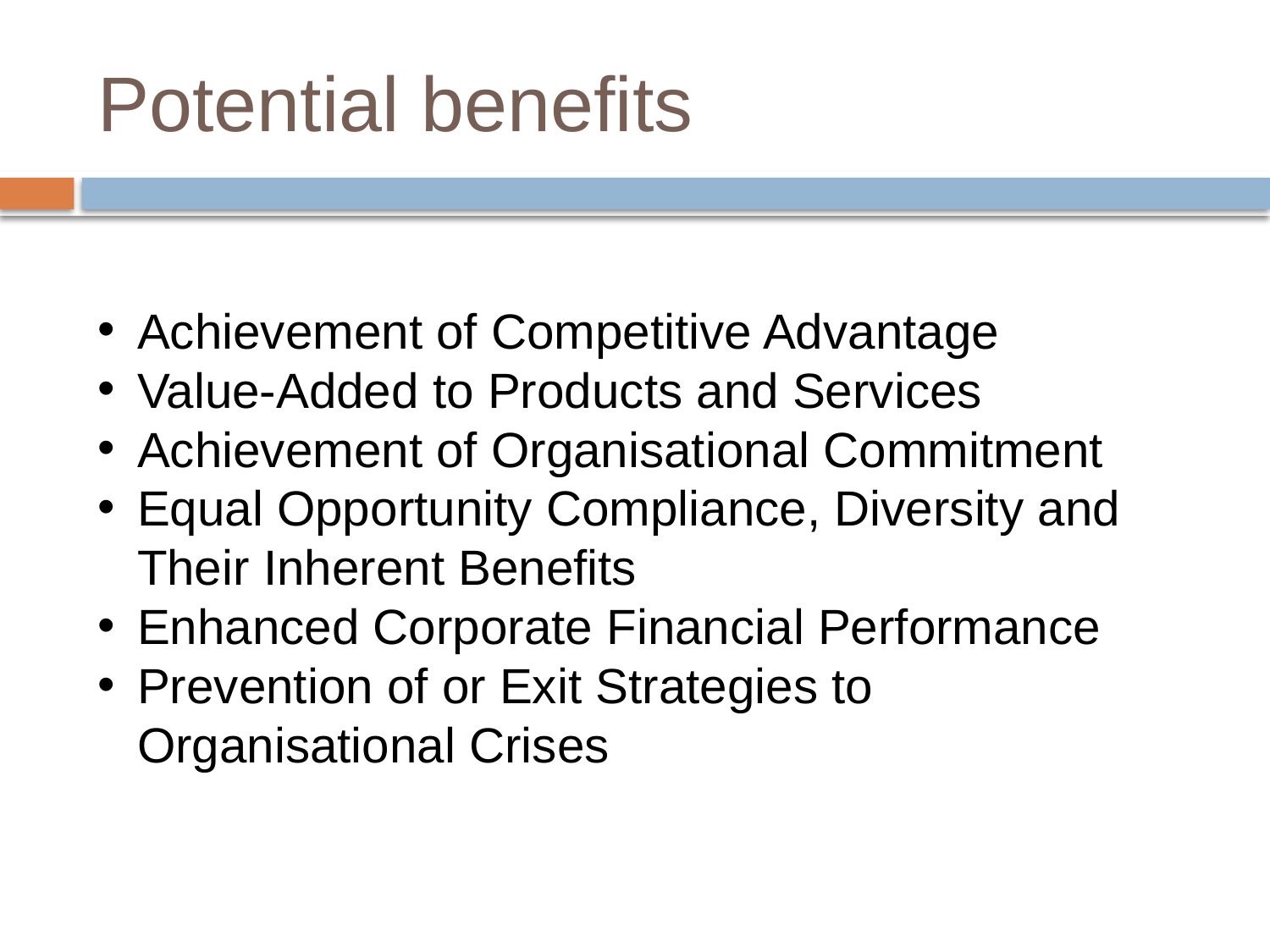

# Potential benefits
Achievement of Competitive Advantage
Value-Added to Products and Services
Achievement of Organisational Commitment
Equal Opportunity Compliance, Diversity and Their Inherent Benefits
Enhanced Corporate Financial Performance
Prevention of or Exit Strategies to Organisational Crises